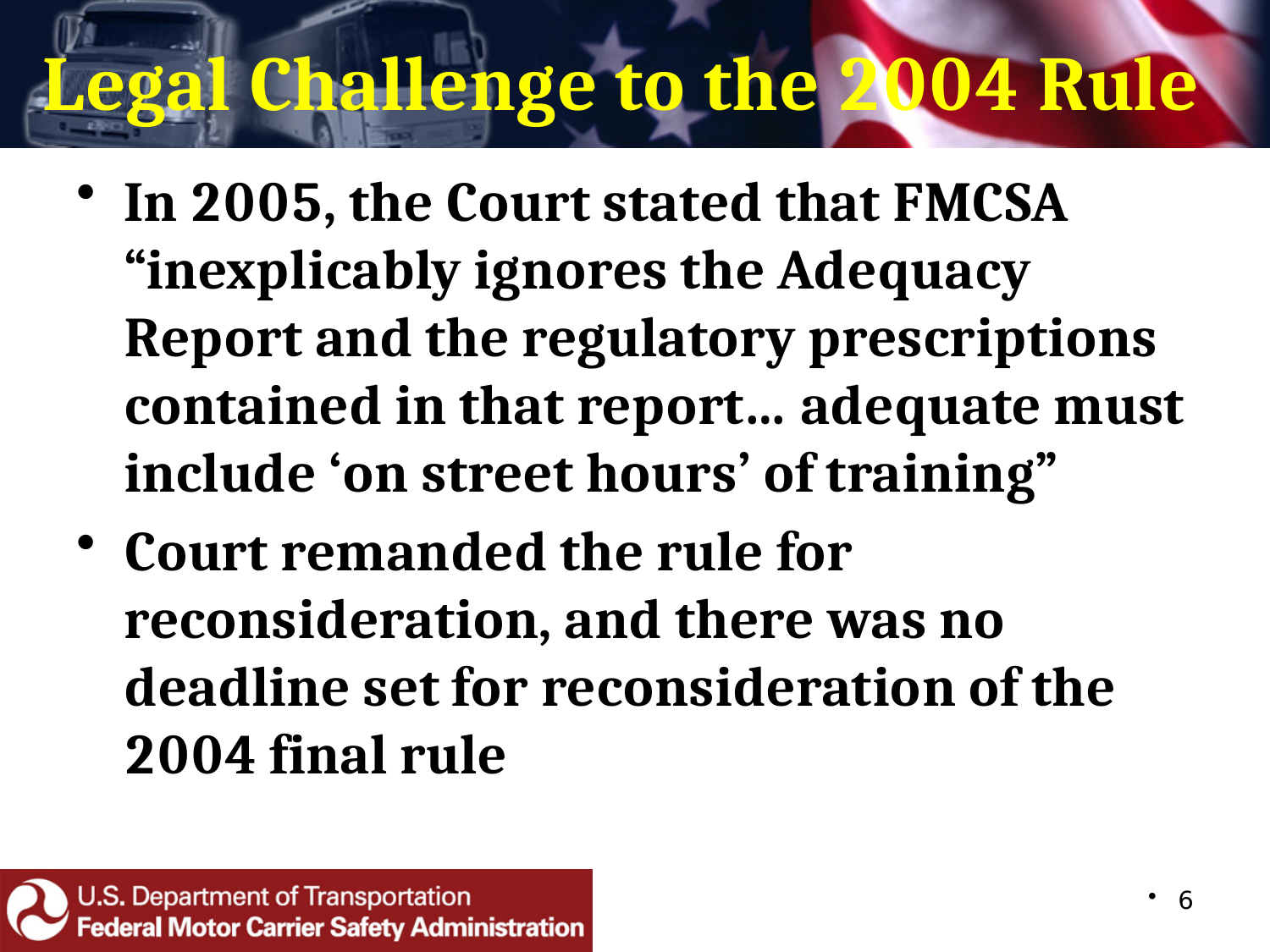

# Legal Challenge to the 2004 Rule
In 2005, the Court stated that FMCSA “inexplicably ignores the Adequacy Report and the regulatory prescriptions contained in that report… adequate must include ‘on street hours’ of training”
Court remanded the rule for reconsideration, and there was no deadline set for reconsideration of the 2004 final rule
6